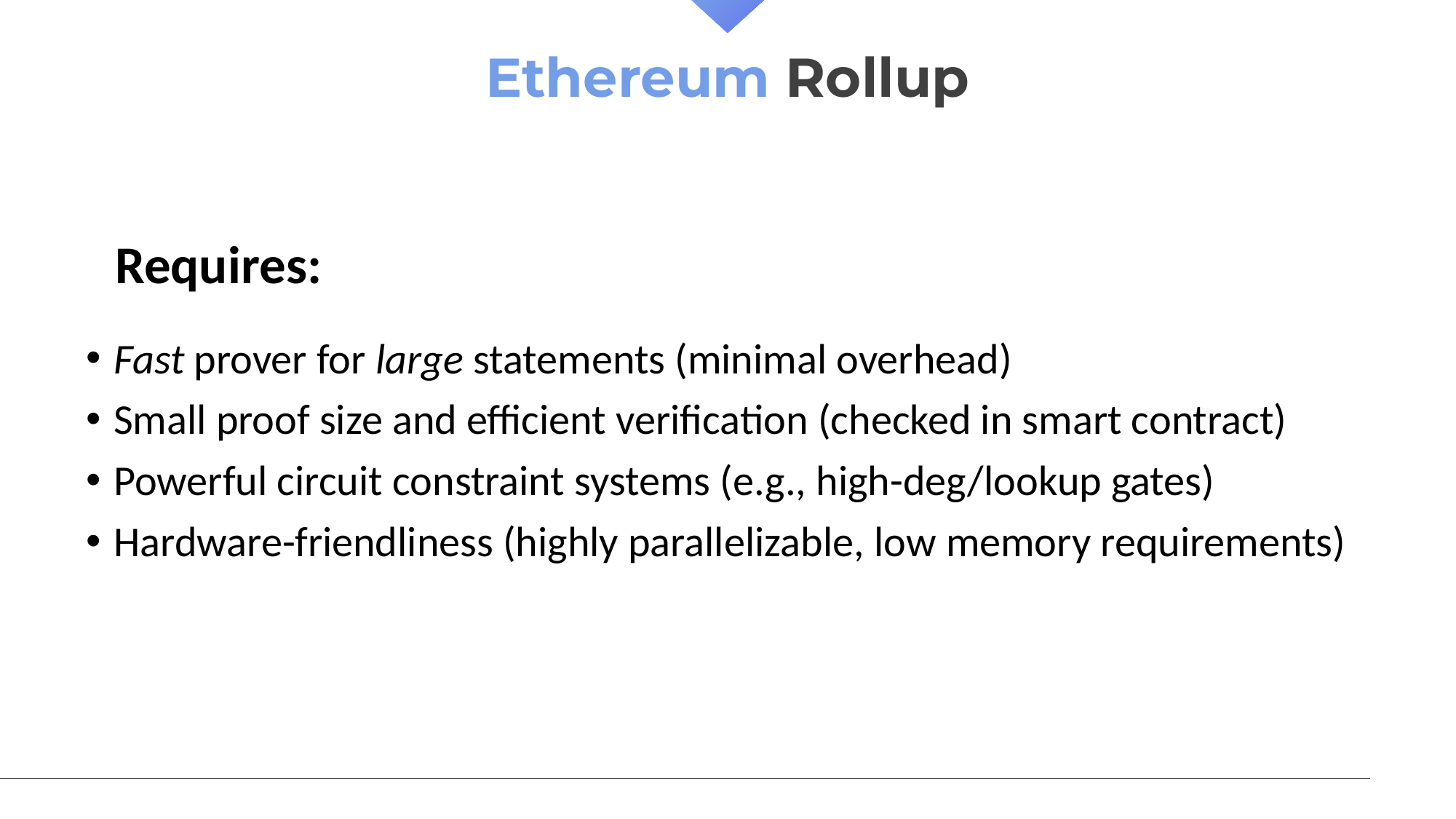

# Ethereum Rollup
Requires:
Fast prover for large statements (minimal overhead)
Small proof size and efficient verification (checked in smart contract)
Powerful circuit constraint systems (e.g., high-deg/lookup gates)
Hardware-friendliness (highly parallelizable, low memory requirements)